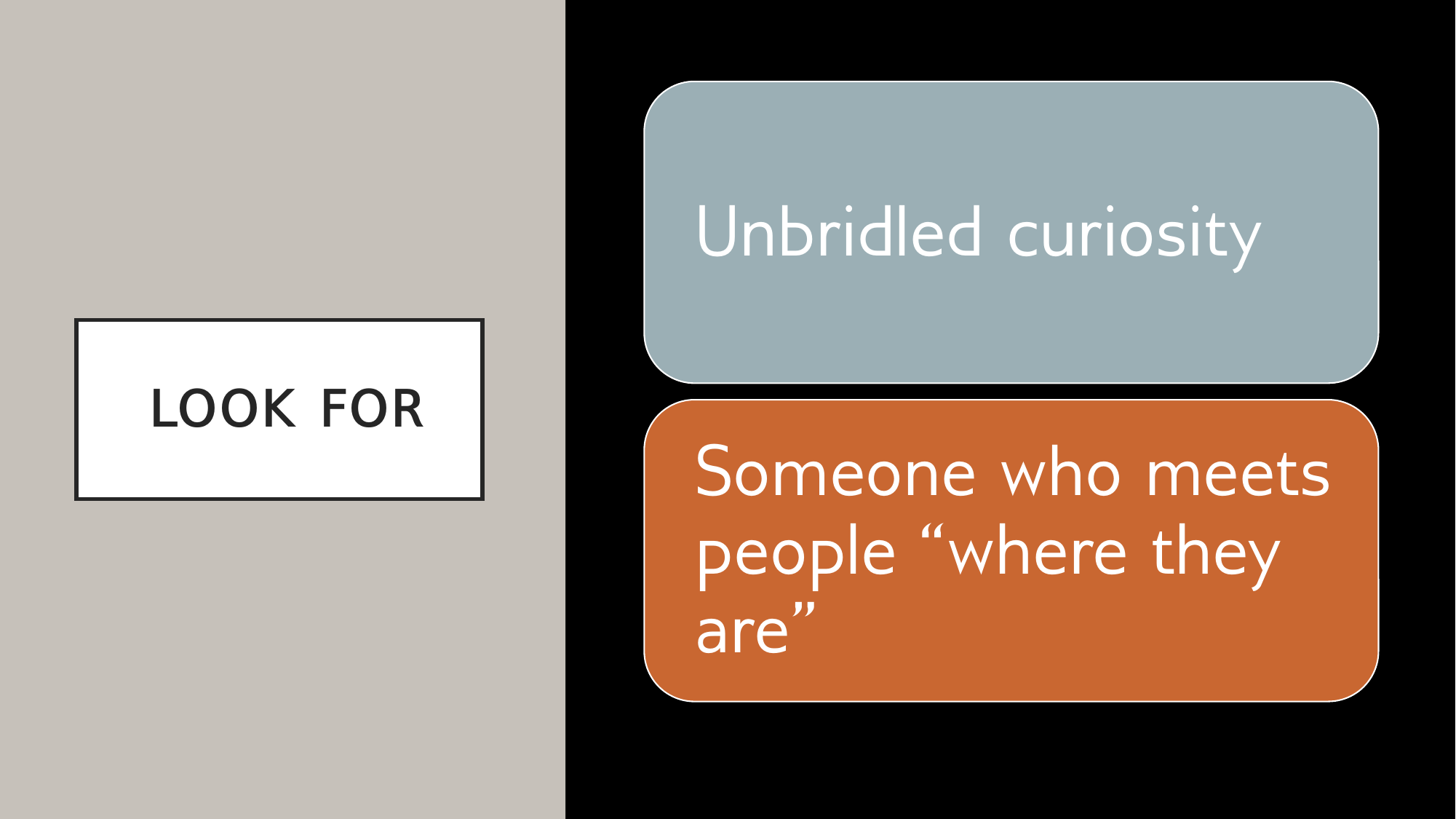

Unbridled curiosity
Someone who meets people “where they are”
# look for
Maxine Bleiweis & Associates